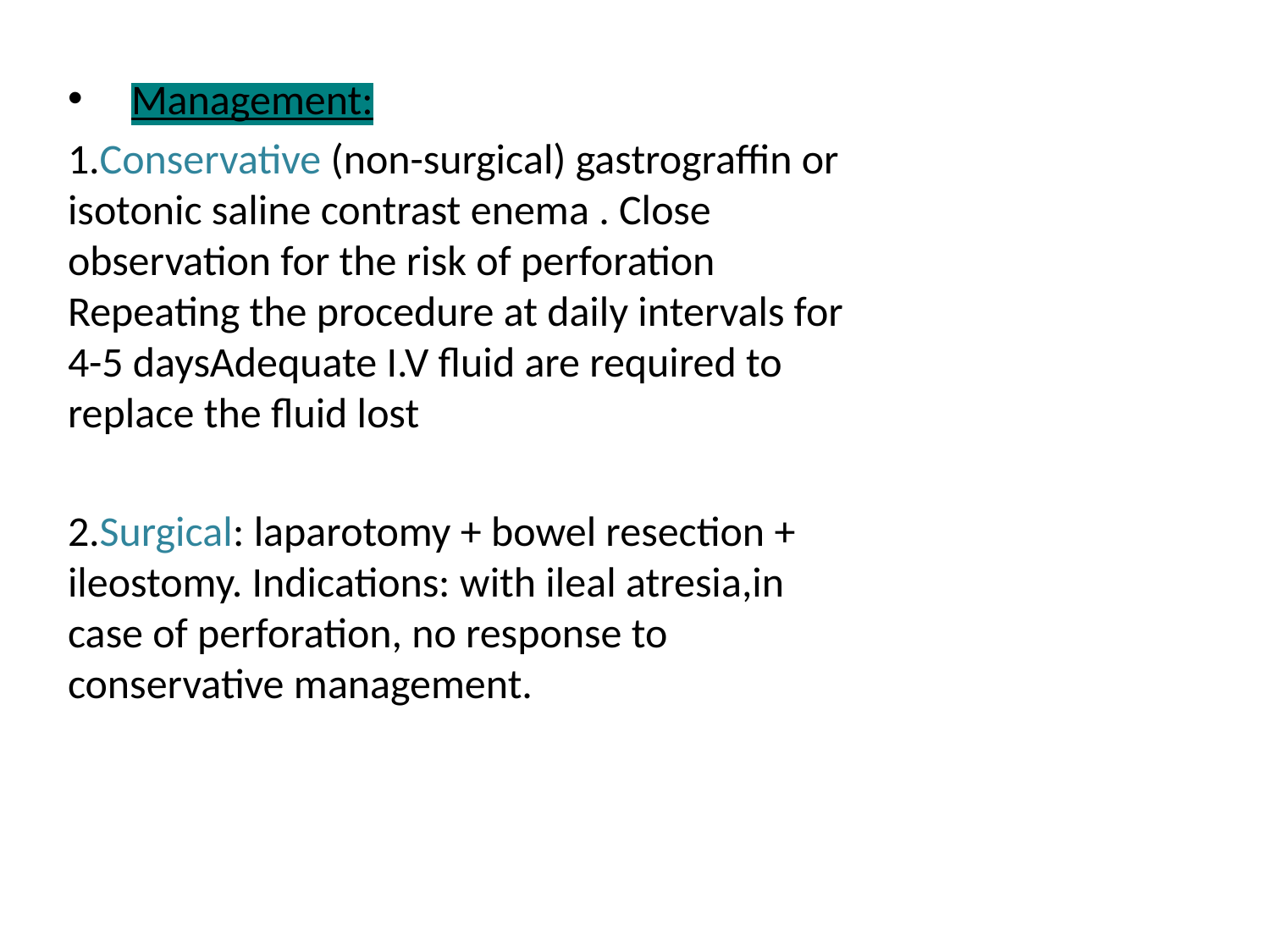

Management:
1.Conservative (non-surgical) gastrograffin or isotonic saline contrast enema . Close observation for the risk of perforation Repeating the procedure at daily intervals for 4-5 daysAdequate I.V fluid are required to replace the fluid lost

2.Surgical: laparotomy + bowel resection + ileostomy. Indications: with ileal atresia,in case of perforation, no response to conservative management.